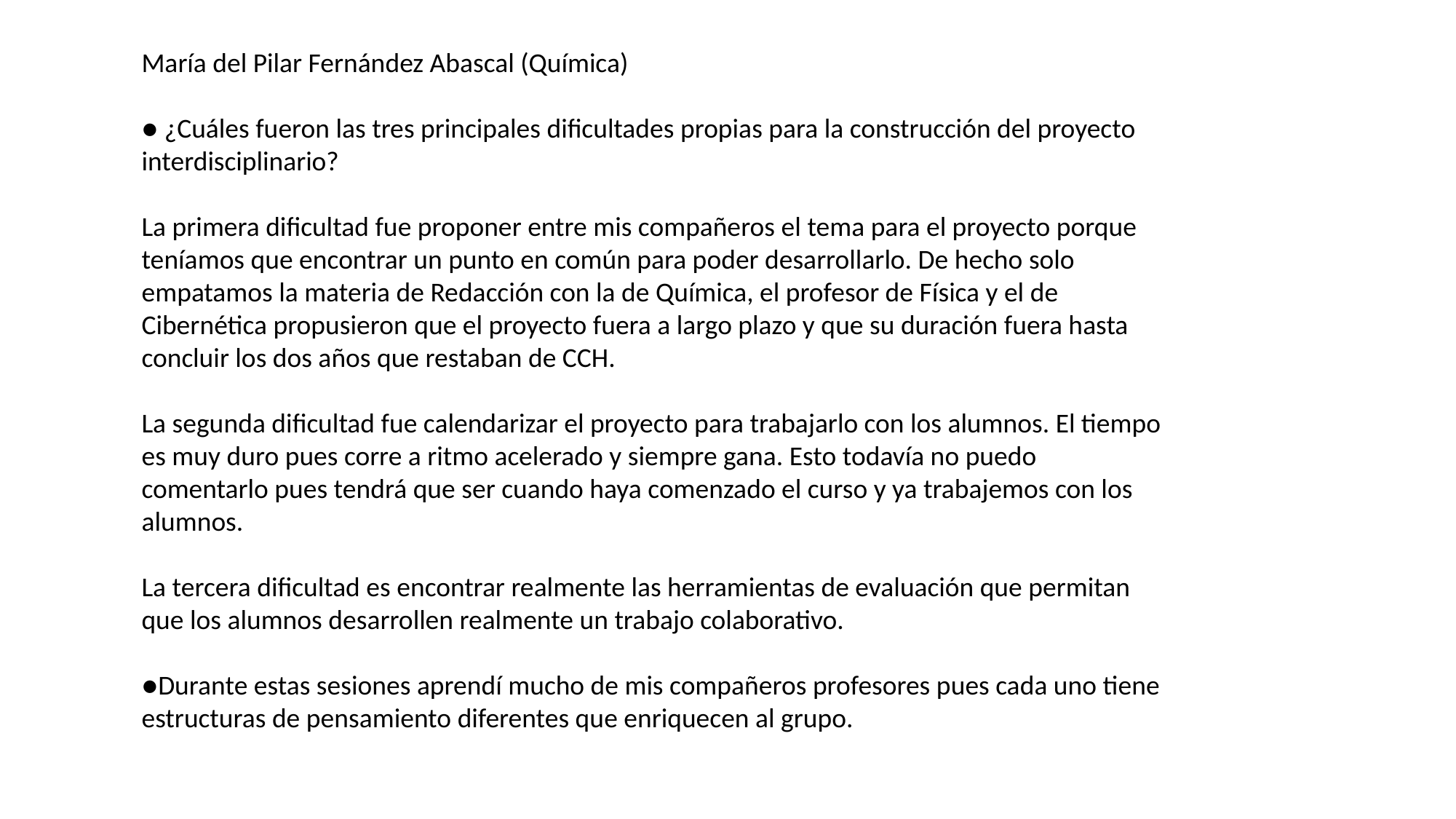

María del Pilar Fernández Abascal (Química)

● ¿Cuáles fueron las tres principales dificultades propias para la construcción del proyecto
interdisciplinario?

La primera dificultad fue proponer entre mis compañeros el tema para el proyecto porque
teníamos que encontrar un punto en común para poder desarrollarlo. De hecho solo
empatamos la materia de Redacción con la de Química, el profesor de Física y el de
Cibernética propusieron que el proyecto fuera a largo plazo y que su duración fuera hasta
concluir los dos años que restaban de CCH.

La segunda dificultad fue calendarizar el proyecto para trabajarlo con los alumnos. El tiempo
es muy duro pues corre a ritmo acelerado y siempre gana. Esto todavía no puedo
comentarlo pues tendrá que ser cuando haya comenzado el curso y ya trabajemos con los
alumnos.

La tercera dificultad es encontrar realmente las herramientas de evaluación que permitan
que los alumnos desarrollen realmente un trabajo colaborativo.

●Durante estas sesiones aprendí mucho de mis compañeros profesores pues cada uno tiene
estructuras de pensamiento diferentes que enriquecen al grupo.